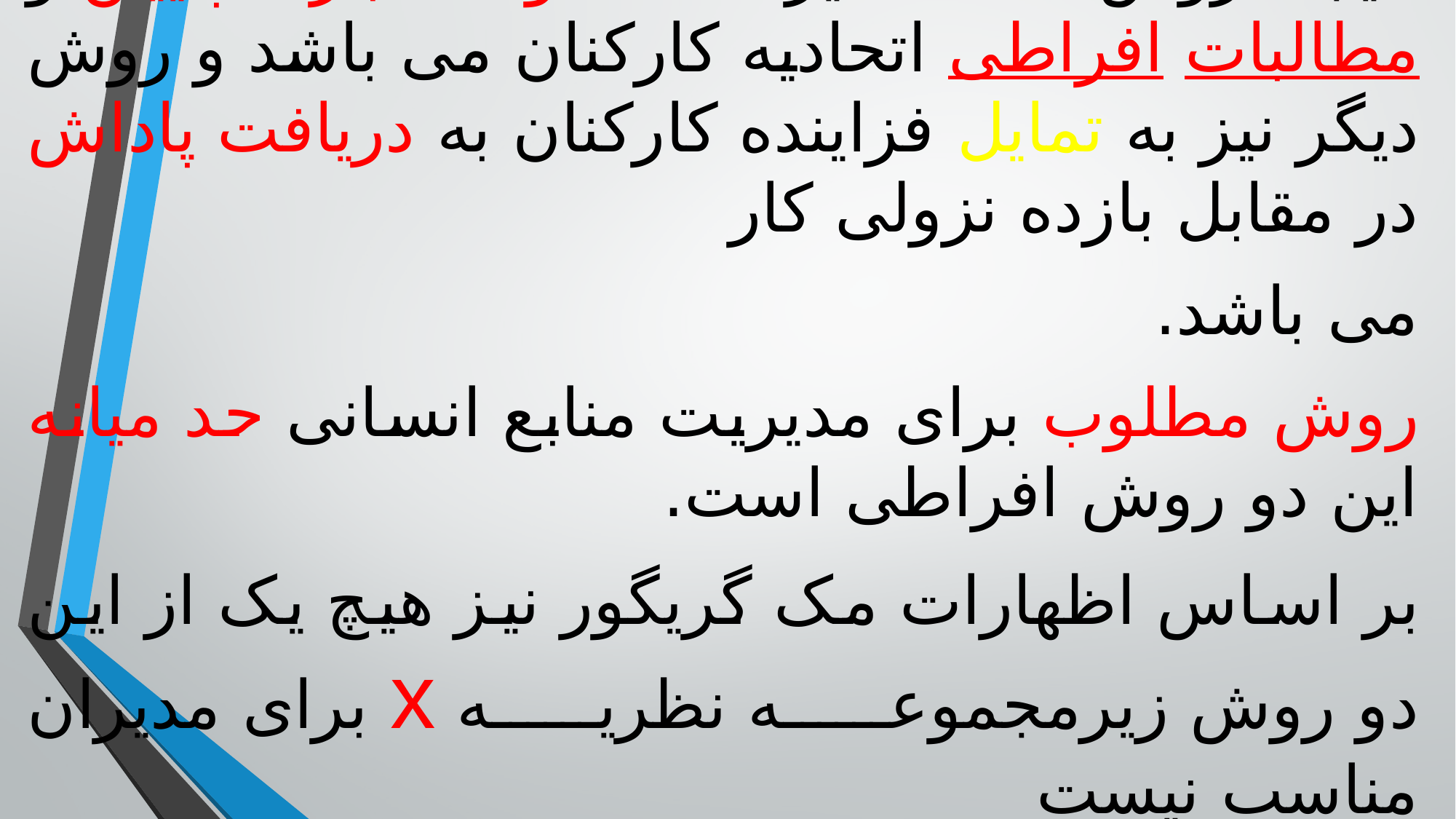

نتیجه روش سخت گیرانه خصومت، بازده پایین و مطالبات افراطی اتحادیه کارکنان می باشد و روش دیگر نیز به تمایل فزاینده کارکنان به دریافت پاداش در مقابل بازده نزولی کار
می باشد.
روش مطلوب برای مدیریت منابع انسانی حد میانه این دو روش افراطی است.
بر اساس اظهارات مک گریگور نیز هیچ یک از این دو روش زیرمجموعه نظریه x برای مدیران مناسب نیست